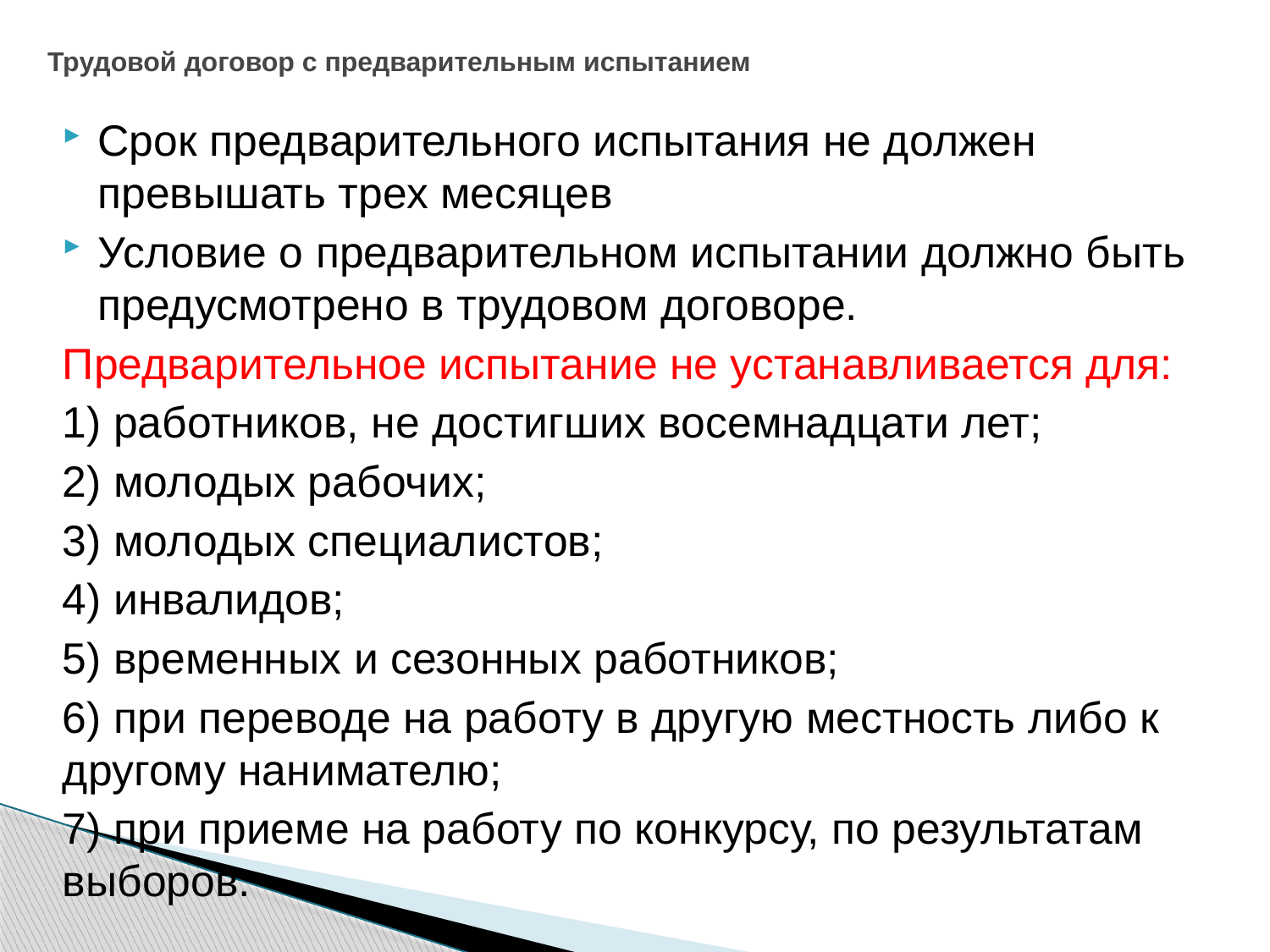

# Трудовой договор с предварительным испытанием
Срок предварительного испытания не должен превышать трех месяцев
Условие о предварительном испытании должно быть предусмотрено в трудовом договоре.
Предварительное испытание не устанавливается для:
1) работников, не достигших восемнадцати лет;
2) молодых рабочих;
3) молодых специалистов;
4) инвалидов;
5) временных и сезонных работников;
6) при переводе на работу в другую местность либо к другому нанимателю;
7) при приеме на работу по конкурсу, по результатам выборов.